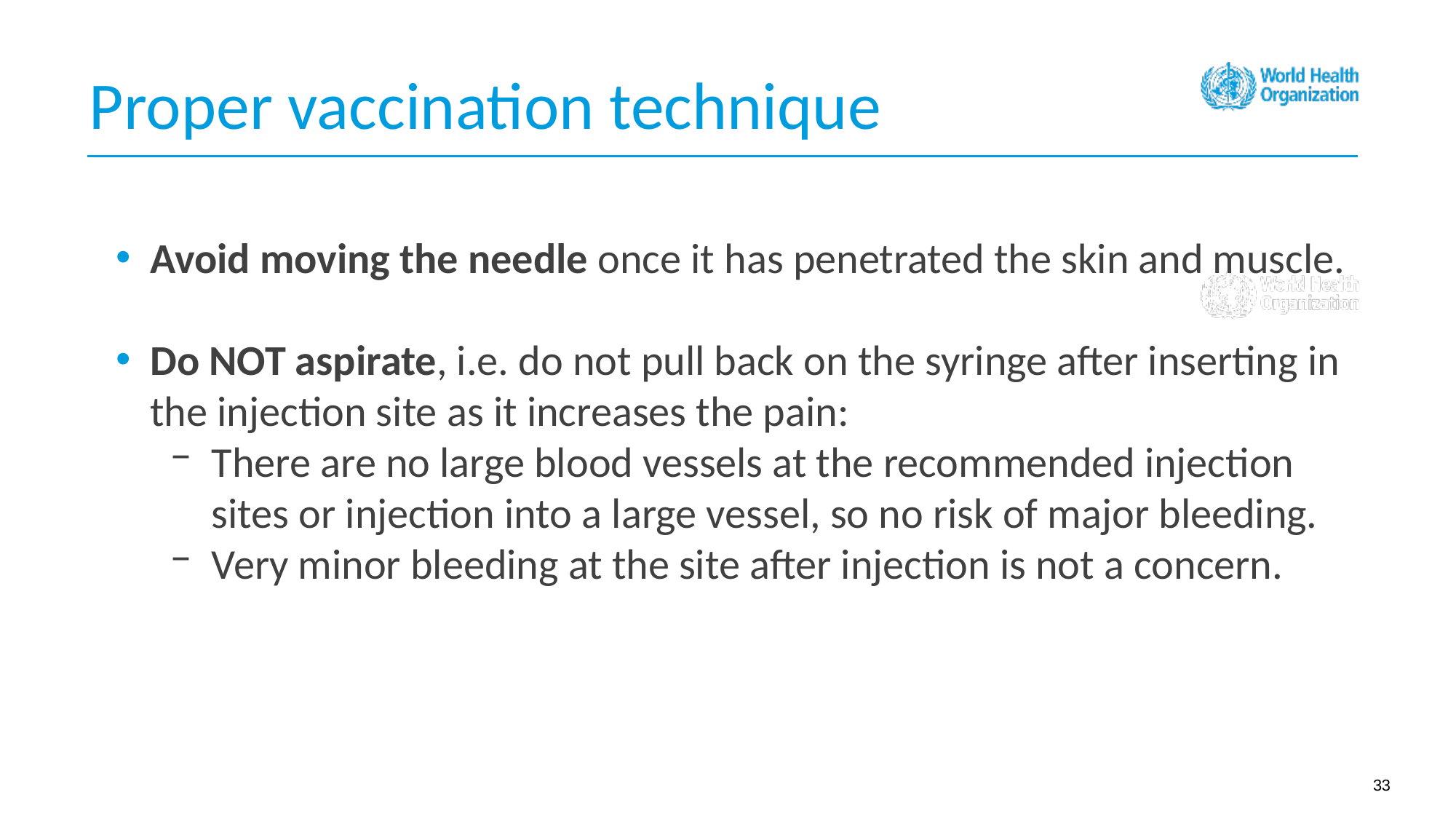

Proper vaccination technique
Avoid moving the needle once it has penetrated the skin and muscle.

Do NOT aspirate, i.e. do not pull back on the syringe after inserting in the injection site as it increases the pain:
There are no large blood vessels at the recommended injection sites or injection into a large vessel, so no risk of major bleeding.
Very minor bleeding at the site after injection is not a concern.